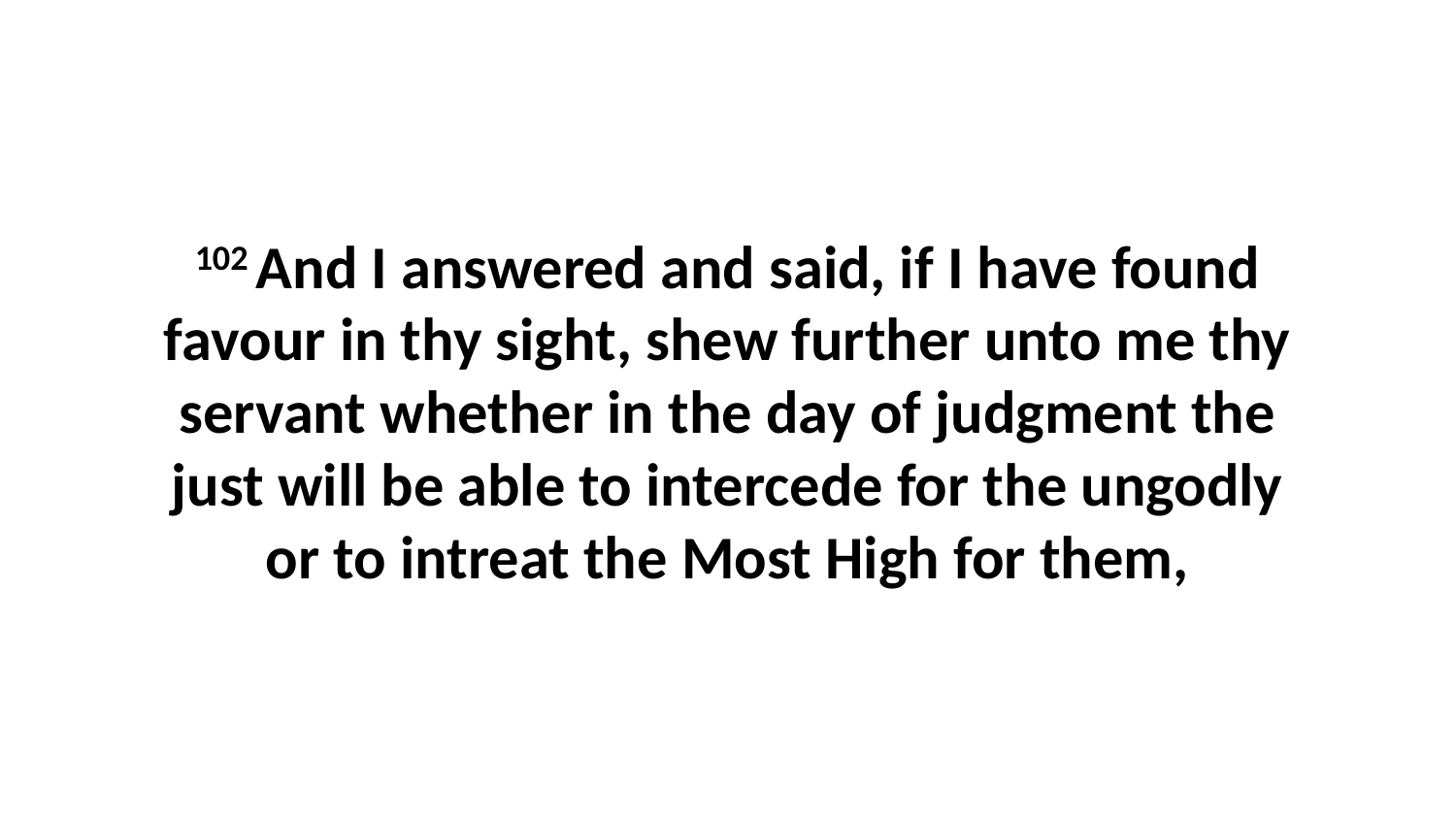

102 And I answered and said, if I have found favour in thy sight, shew further unto me thy servant whether in the day of judgment the just will be able to intercede for the ungodly or to intreat the Most High for them,